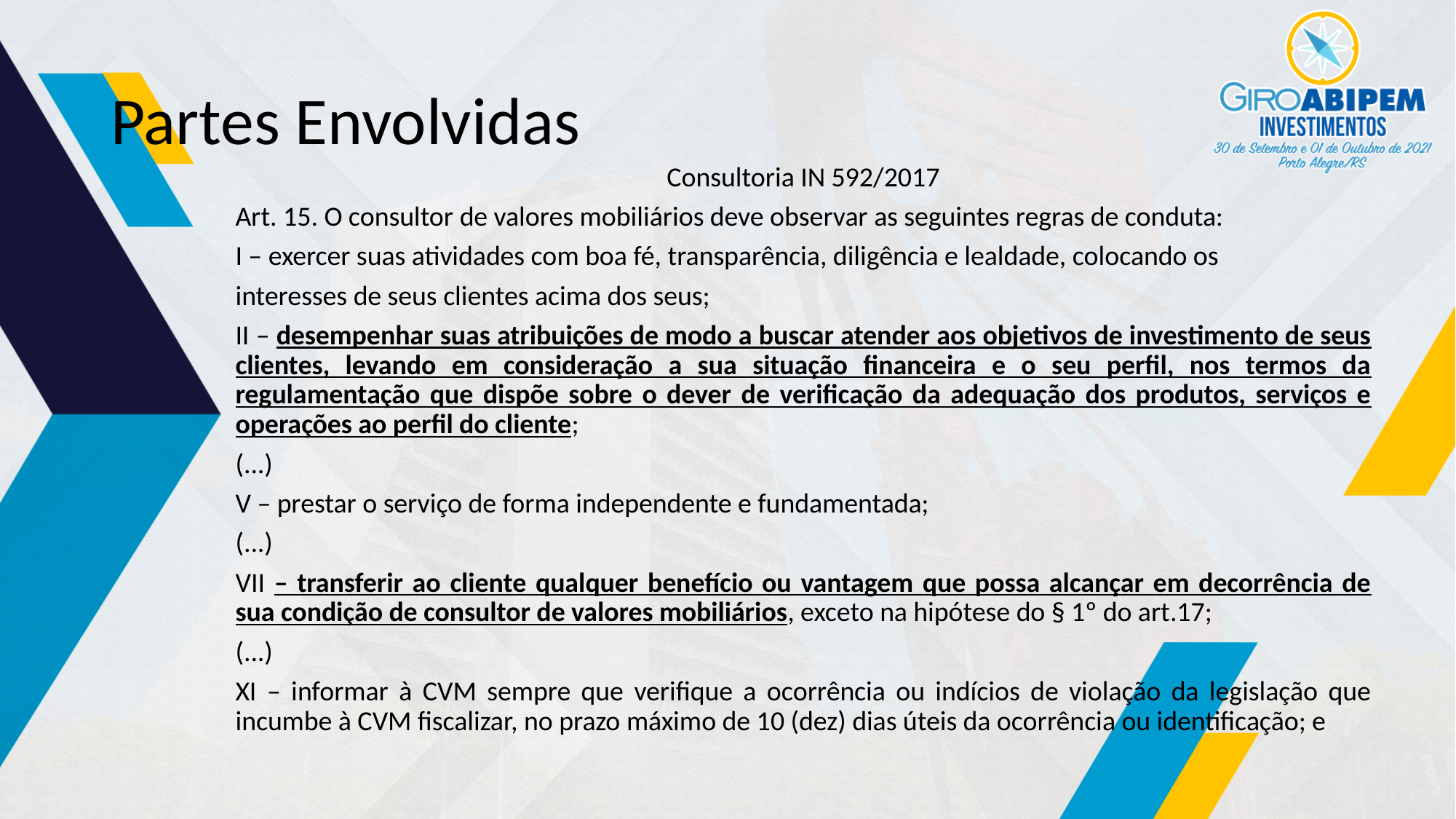

# Partes Envolvidas
Consultoria IN 592/2017
Art. 15. O consultor de valores mobiliários deve observar as seguintes regras de conduta:
I – exercer suas atividades com boa fé, transparência, diligência e lealdade, colocando os
interesses de seus clientes acima dos seus;
II – desempenhar suas atribuições de modo a buscar atender aos objetivos de investimento de seus clientes, levando em consideração a sua situação financeira e o seu perfil, nos termos da regulamentação que dispõe sobre o dever de verificação da adequação dos produtos, serviços e operações ao perfil do cliente;
(...)
V – prestar o serviço de forma independente e fundamentada;
(...)
VII – transferir ao cliente qualquer benefício ou vantagem que possa alcançar em decorrência de sua condição de consultor de valores mobiliários, exceto na hipótese do § 1º do art.17;
(...)
XI – informar à CVM sempre que verifique a ocorrência ou indícios de violação da legislação que incumbe à CVM fiscalizar, no prazo máximo de 10 (dez) dias úteis da ocorrência ou identificação; e